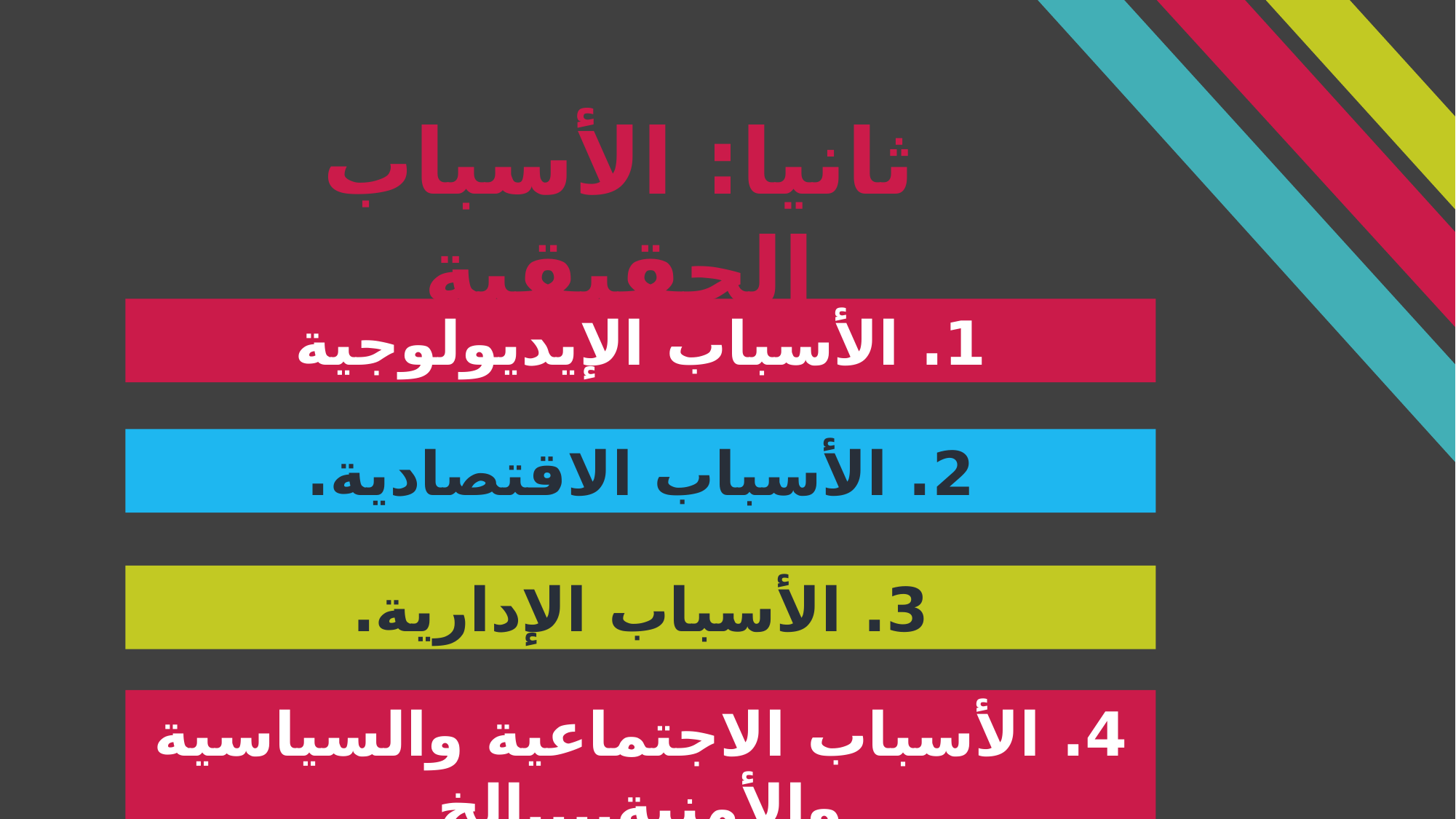

ثانيا: الأسباب الحقيقية
1. الأسباب الإيديولوجية
2. الأسباب الاقتصادية.
3. الأسباب الإدارية.
4. الأسباب الاجتماعية والسياسية والأمنية,,,,الخ